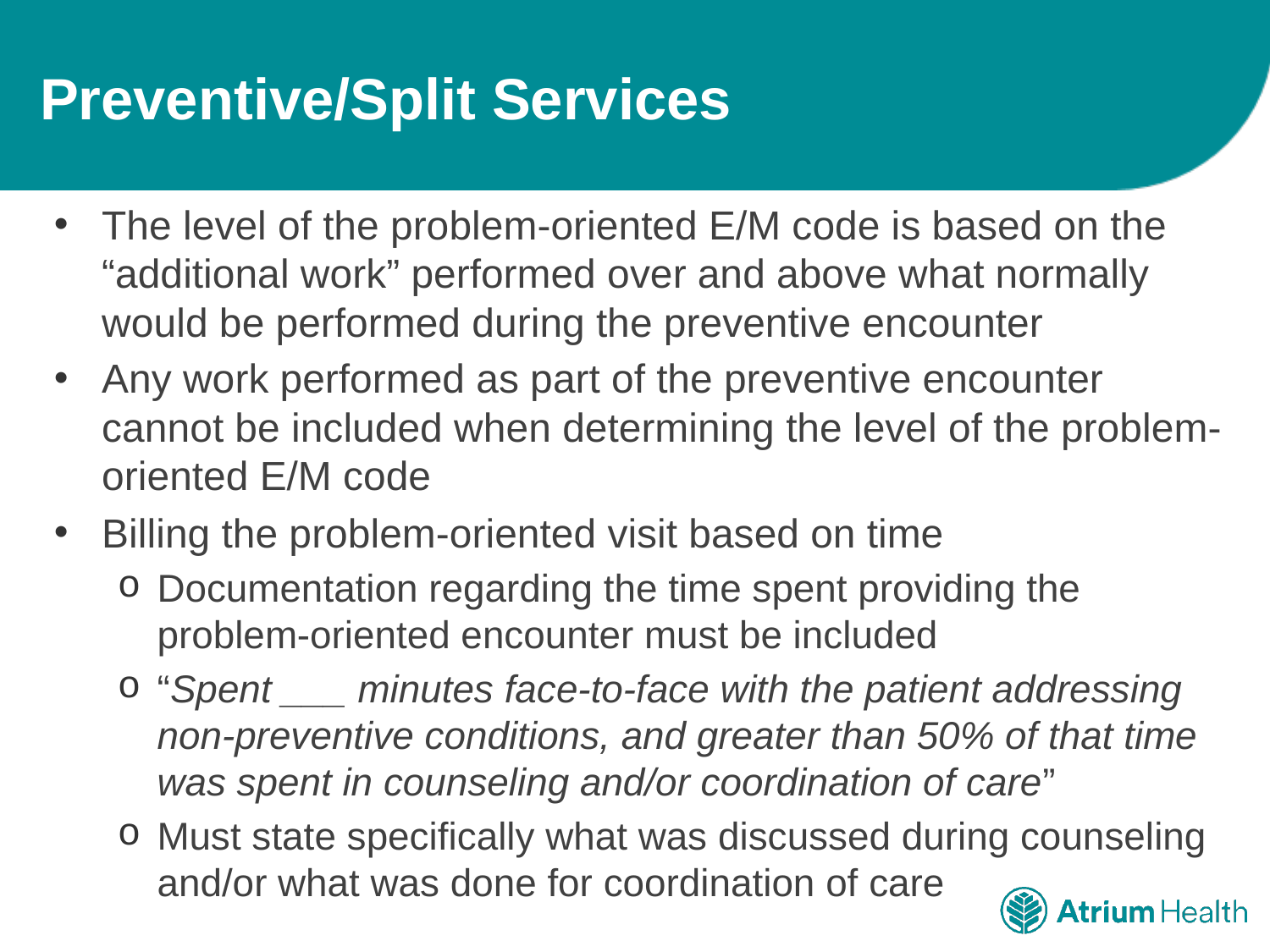

# Preventive/Split Services
The level of the problem-oriented E/M code is based on the “additional work” performed over and above what normally would be performed during the preventive encounter
Any work performed as part of the preventive encounter cannot be included when determining the level of the problem-oriented E/M code
Billing the problem-oriented visit based on time
Documentation regarding the time spent providing the problem-oriented encounter must be included
“Spent ___ minutes face-to-face with the patient addressing non-preventive conditions, and greater than 50% of that time was spent in counseling and/or coordination of care”
Must state specifically what was discussed during counseling and/or what was done for coordination of care